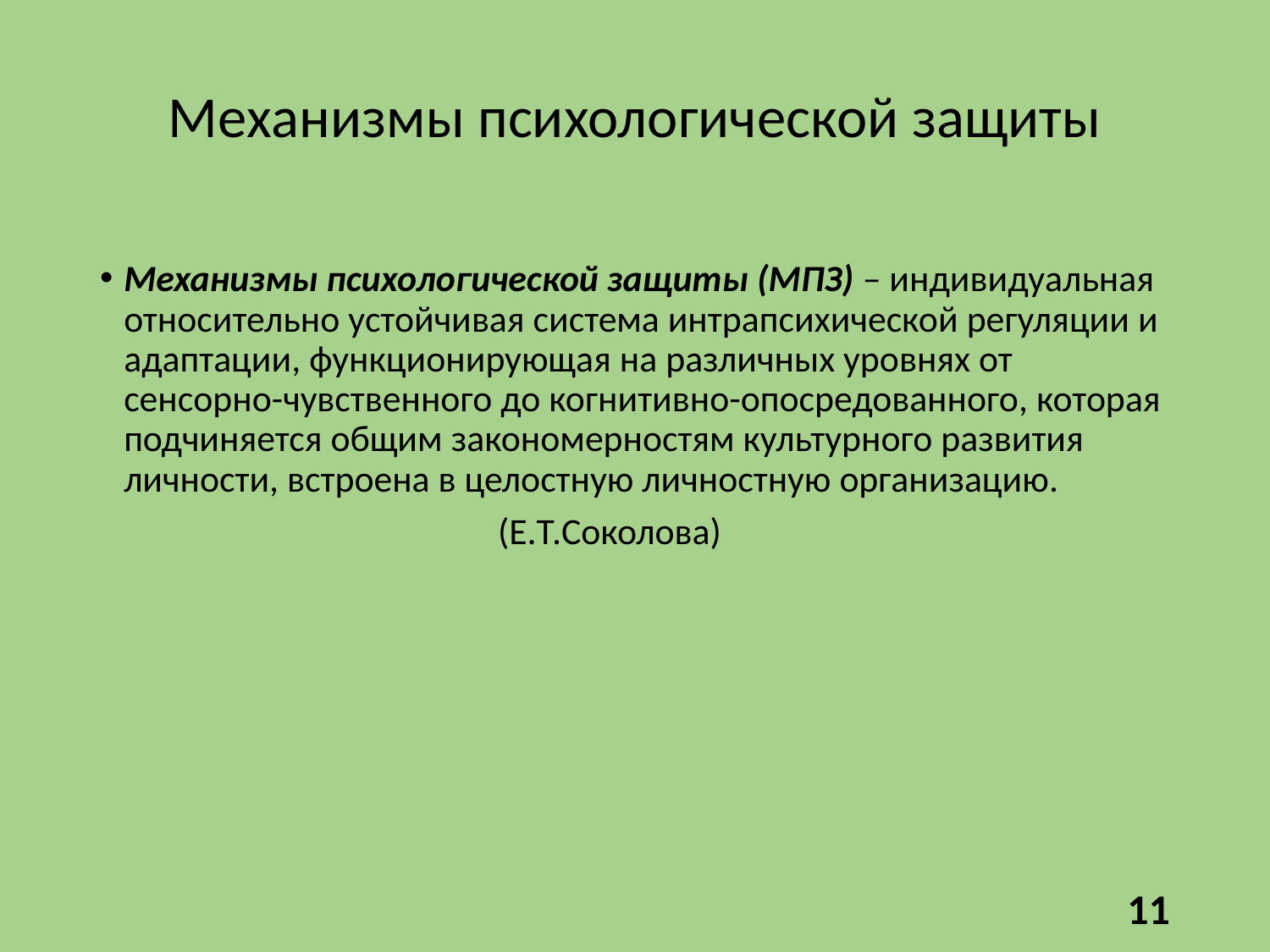

# Механизмы психологической защиты
Механизмы психологической защиты (МПЗ) – индивидуальная относительно устойчивая система интрапсихической регуляции и адаптации, функционирующая на различных уровнях от сенсорно-чувственного до когнитивно-опосредованного, которая подчиняется общим закономерностям культурного развития личности, встроена в целостную личностную организацию.
                                               (Е.Т.Соколова)
11